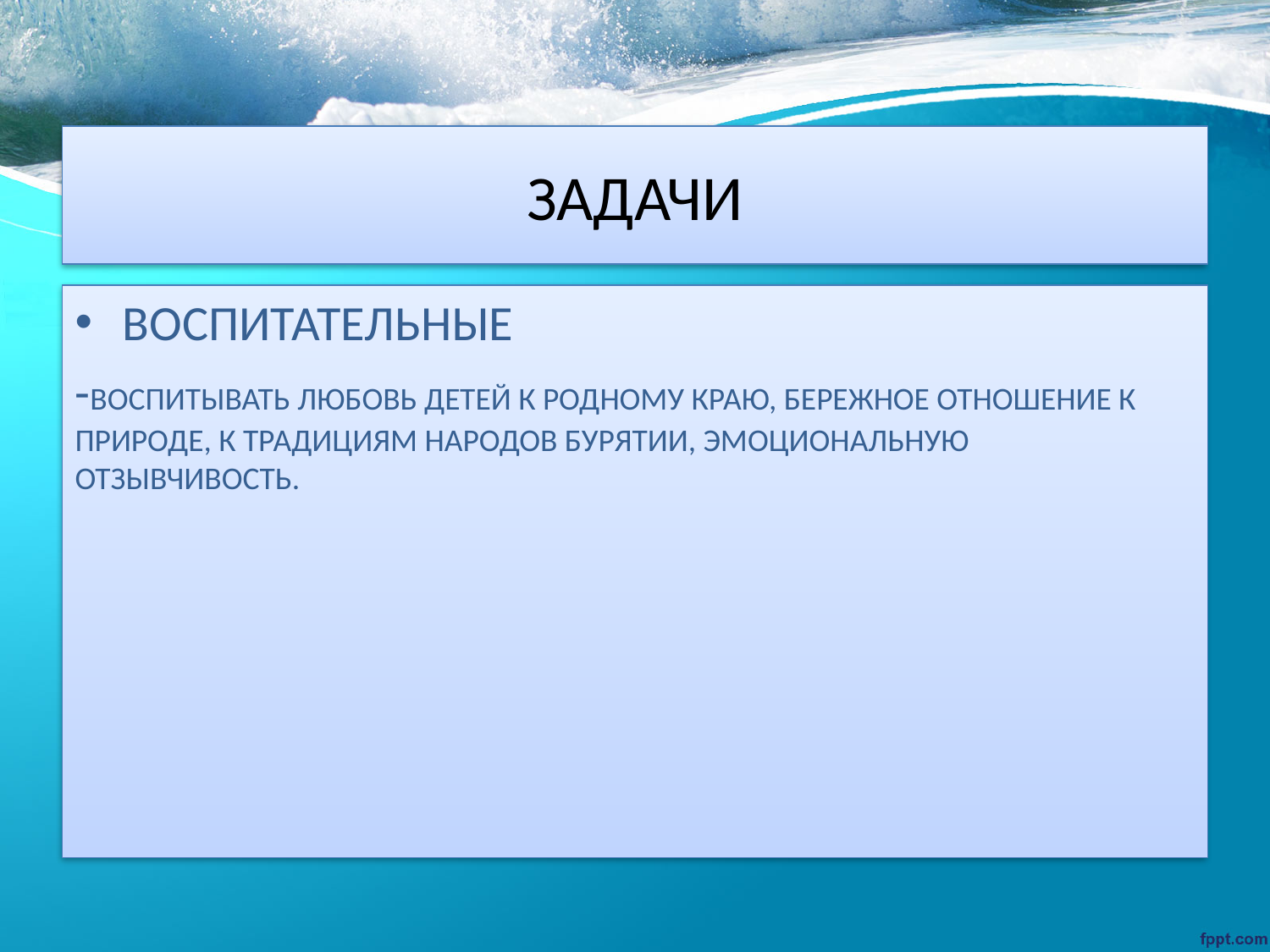

# ЗАДАЧИ
ВОСПИТАТЕЛЬНЫЕ
-ВОСПИТЫВАТЬ ЛЮБОВЬ ДЕТЕЙ К РОДНОМУ КРАЮ, БЕРЕЖНОЕ ОТНОШЕНИЕ К ПРИРОДЕ, К ТРАДИЦИЯМ НАРОДОВ БУРЯТИИ, ЭМОЦИОНАЛЬНУЮ ОТЗЫВЧИВОСТЬ.